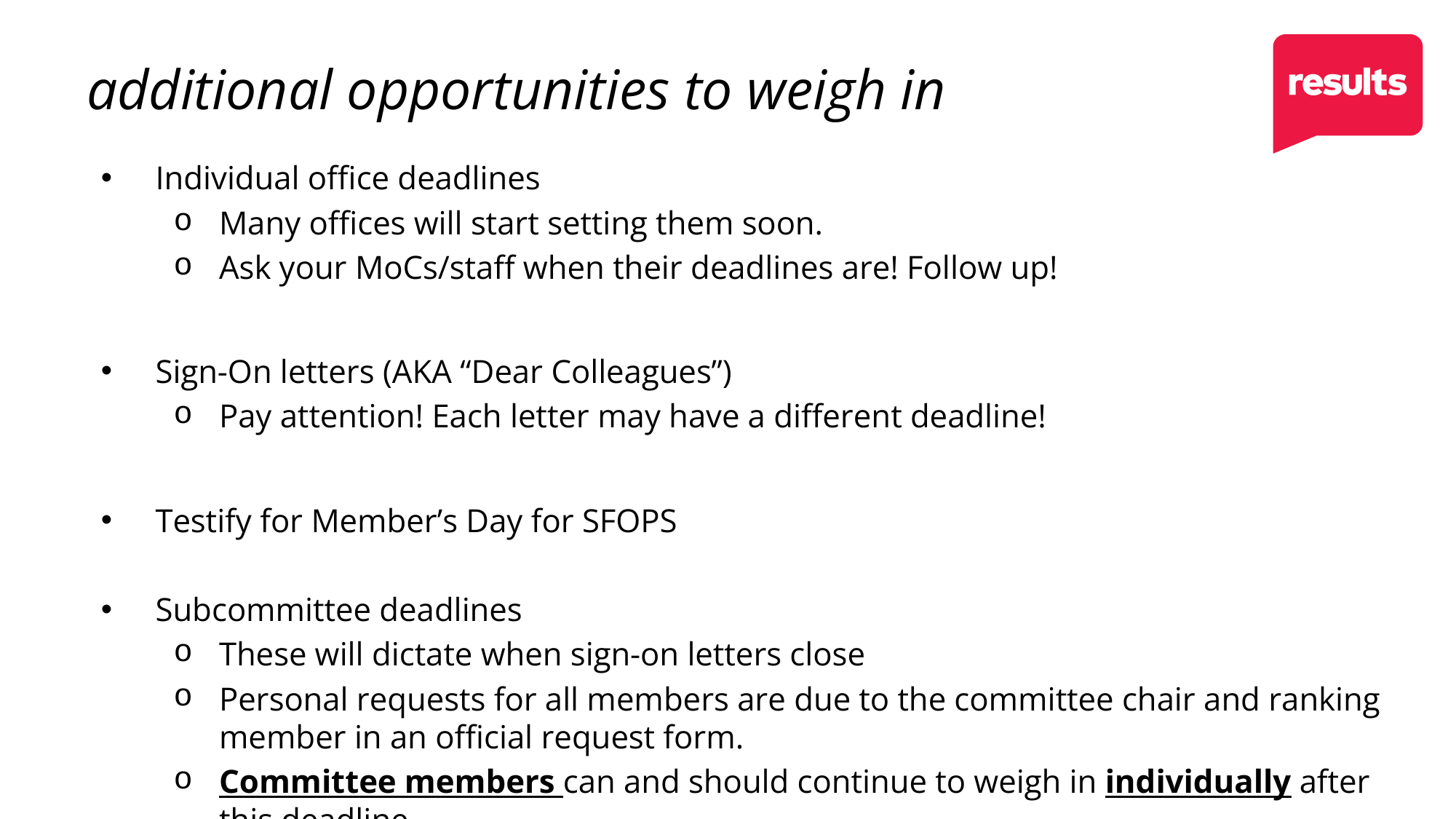

# additional opportunities to weigh in
Individual office deadlines
Many offices will start setting them soon.
Ask your MoCs/staff when their deadlines are! Follow up!

Sign-On letters (AKA “Dear Colleagues”)
Pay attention! Each letter may have a different deadline!

Testify for Member’s Day for SFOPS

Subcommittee deadlines
These will dictate when sign-on letters close
Personal requests for all members are due to the committee chair and ranking member in an official request form.
Committee members can and should continue to weigh in individually after this deadline.